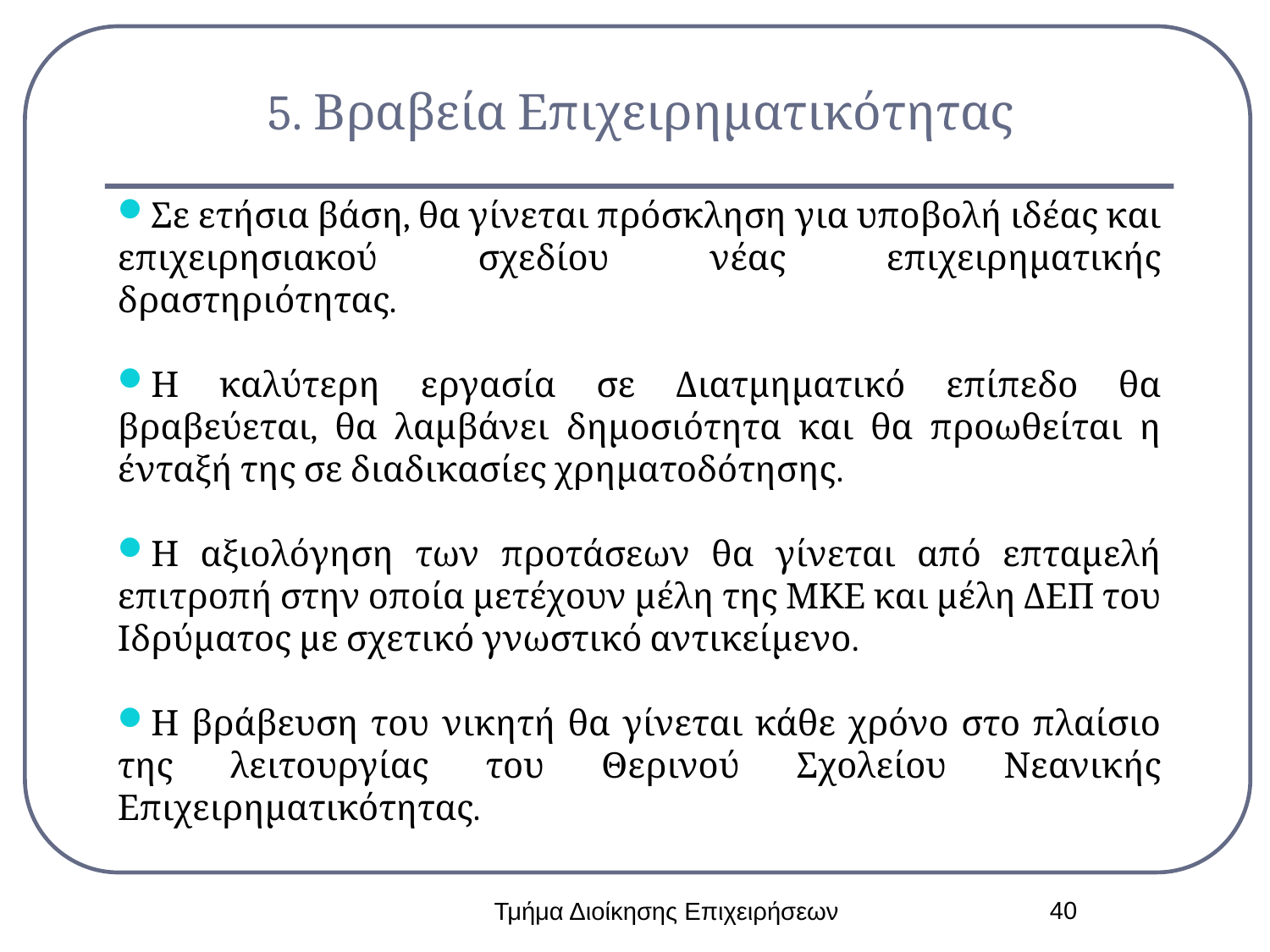

# 5. Βραβεία Επιχειρηματικότητας
Σε ετήσια βάση, θα γίνεται πρόσκληση για υποβολή ιδέας και επιχειρησιακού σχεδίου νέας επιχειρηματικής δραστηριότητας.

Η καλύτερη εργασία σε Διατμηματικό επίπεδο θα βραβεύεται, θα λαμβάνει δημοσιότητα και θα προωθείται η ένταξή της σε διαδικασίες χρηματοδότησης.

Η αξιολόγηση των προτάσεων θα γίνεται από επταμελή επιτροπή στην οποία μετέχουν μέλη της ΜΚΕ και μέλη ΔΕΠ του Ιδρύματος με σχετικό γνωστικό αντικείμενο.

Η βράβευση του νικητή θα γίνεται κάθε χρόνο στο πλαίσιο της λειτουργίας του Θερινού Σχολείου Νεανικής Επιχειρηματικότητας.

40
Τμήμα Διοίκησης Επιχειρήσεων